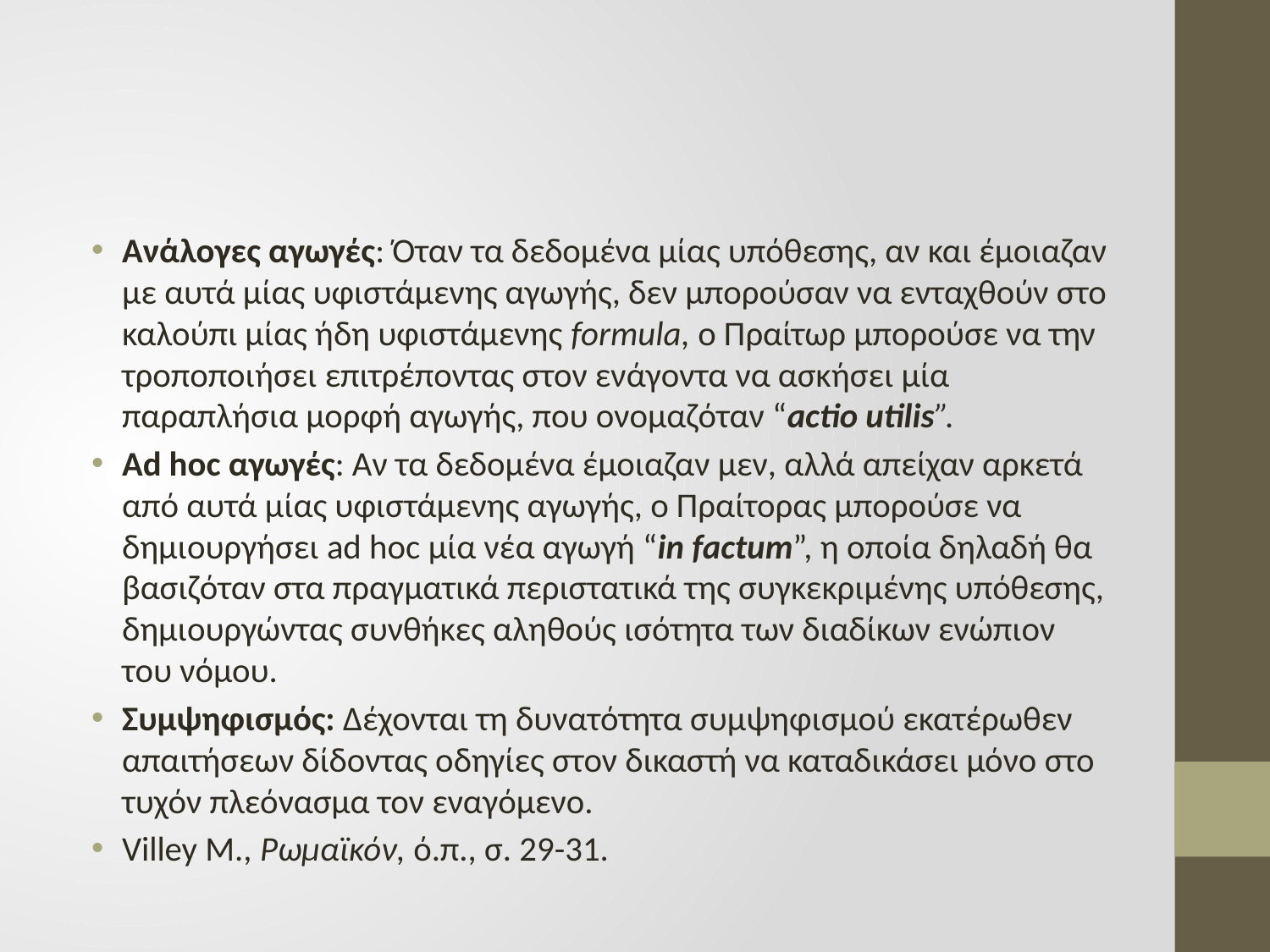

#
Ανάλογες αγωγές: Όταν τα δεδομένα μίας υπόθεσης, αν και έμοιαζαν με αυτά μίας υφιστάμενης αγωγής, δεν μπορούσαν να ενταχθούν στο καλούπι μίας ήδη υφιστάμενης formula, ο Πραίτωρ μπορούσε να την τροποποιήσει επιτρέποντας στον ενάγοντα να ασκήσει μία παραπλήσια μορφή αγωγής, που ονομαζόταν “actio utilis”.
Ad hoc αγωγές: Αν τα δεδομένα έμοιαζαν μεν, αλλά απείχαν αρκετά από αυτά μίας υφιστάμενης αγωγής, ο Πραίτορας μπορούσε να δημιουργήσει ad hoc μία νέα αγωγή “in factum”, η οποία δηλαδή θα βασιζόταν στα πραγματικά περιστατικά της συγκεκριμένης υπόθεσης, δημιουργώντας συνθήκες αληθούς ισότητα των διαδίκων ενώπιον του νόμου.
Συμψηφισμός: Δέχονται τη δυνατότητα συμψηφισμού εκατέρωθεν απαιτήσεων δίδοντας οδηγίες στον δικαστή να καταδικάσει μόνο στο τυχόν πλεόνασμα τον εναγόμενο.
Villey Μ., Ρωμαϊκόν, ό.π., σ. 29-31.